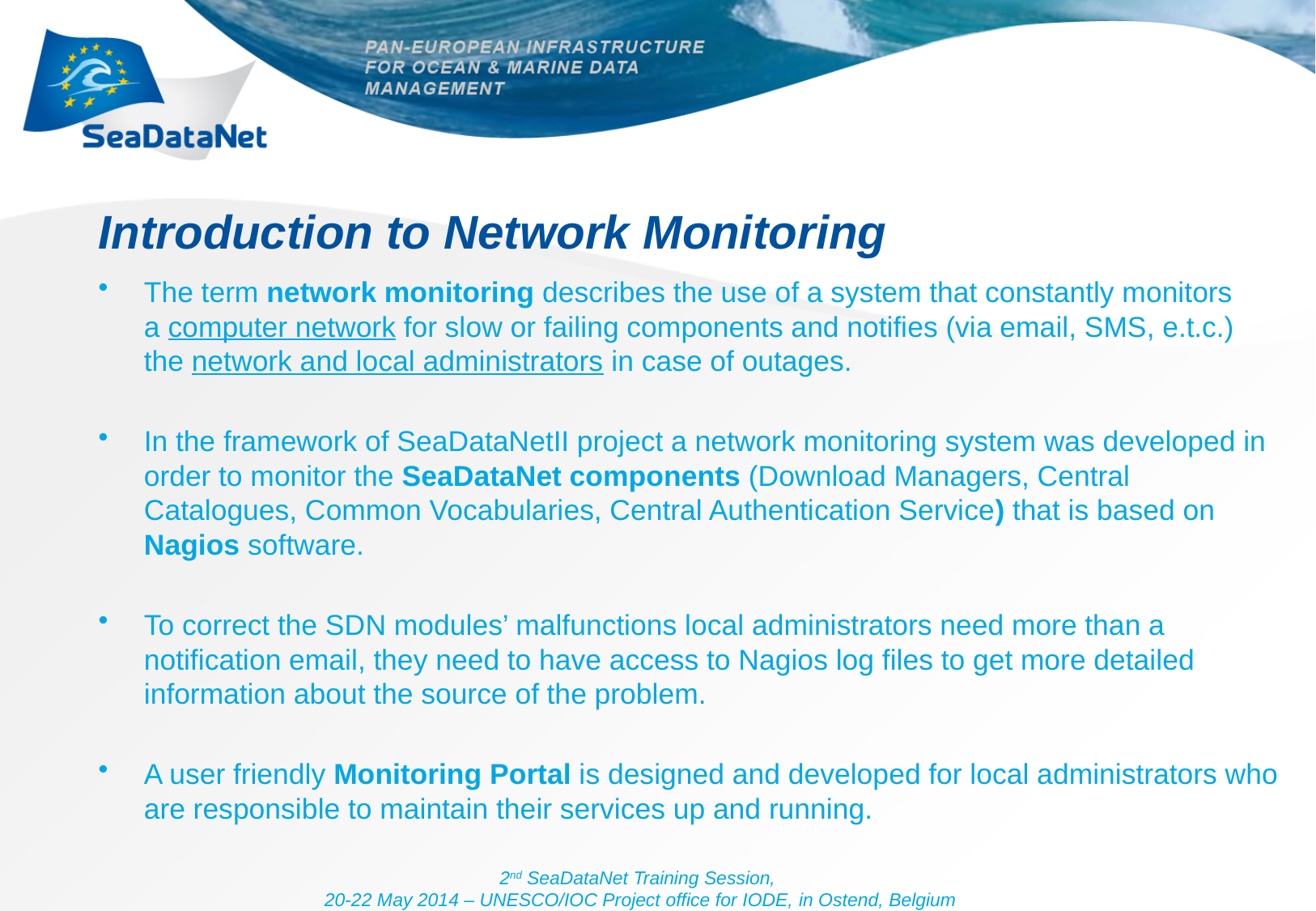

# Introduction to Network Monitoring
The term network monitoring describes the use of a system that constantly monitors a computer network for slow or failing components and notifies (via email, SMS, e.t.c.) the network and local administrators in case of outages.

In the framework of SeaDataNetII project a network monitoring system was developed in order to monitor the SeaDataNet components (Download Managers, Central Catalogues, Common Vocabularies, Central Authentication Service) that is based on Nagios software.

To correct the SDN modules’ malfunctions local administrators need more than a notification email, they need to have access to Nagios log files to get more detailed information about the source of the problem.

A user friendly Monitoring Portal is designed and developed for local administrators who are responsible to maintain their services up and running.